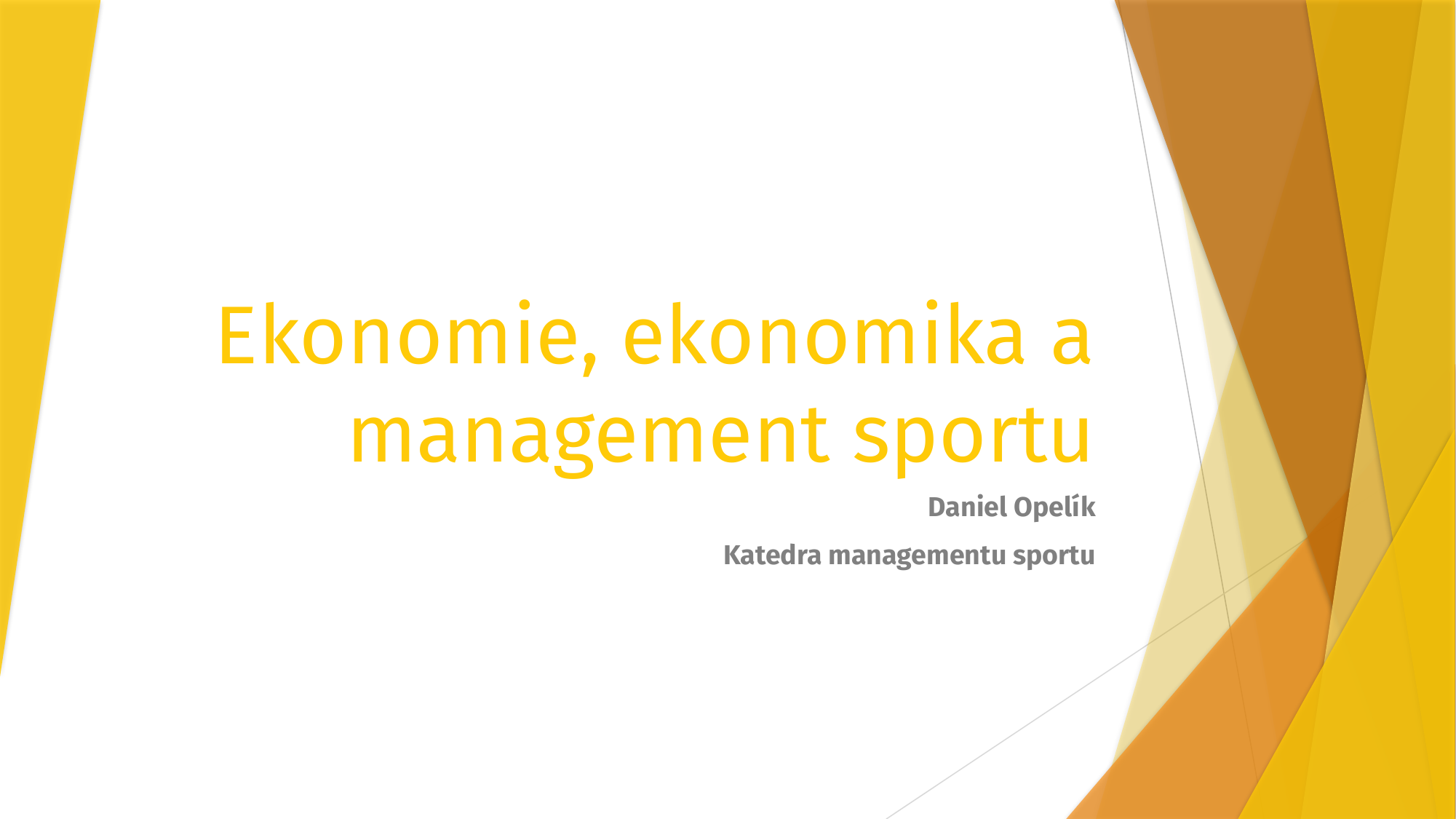

# Ekonomie, ekonomika a management sportu
Daniel Opelík
Katedra managementu sportu